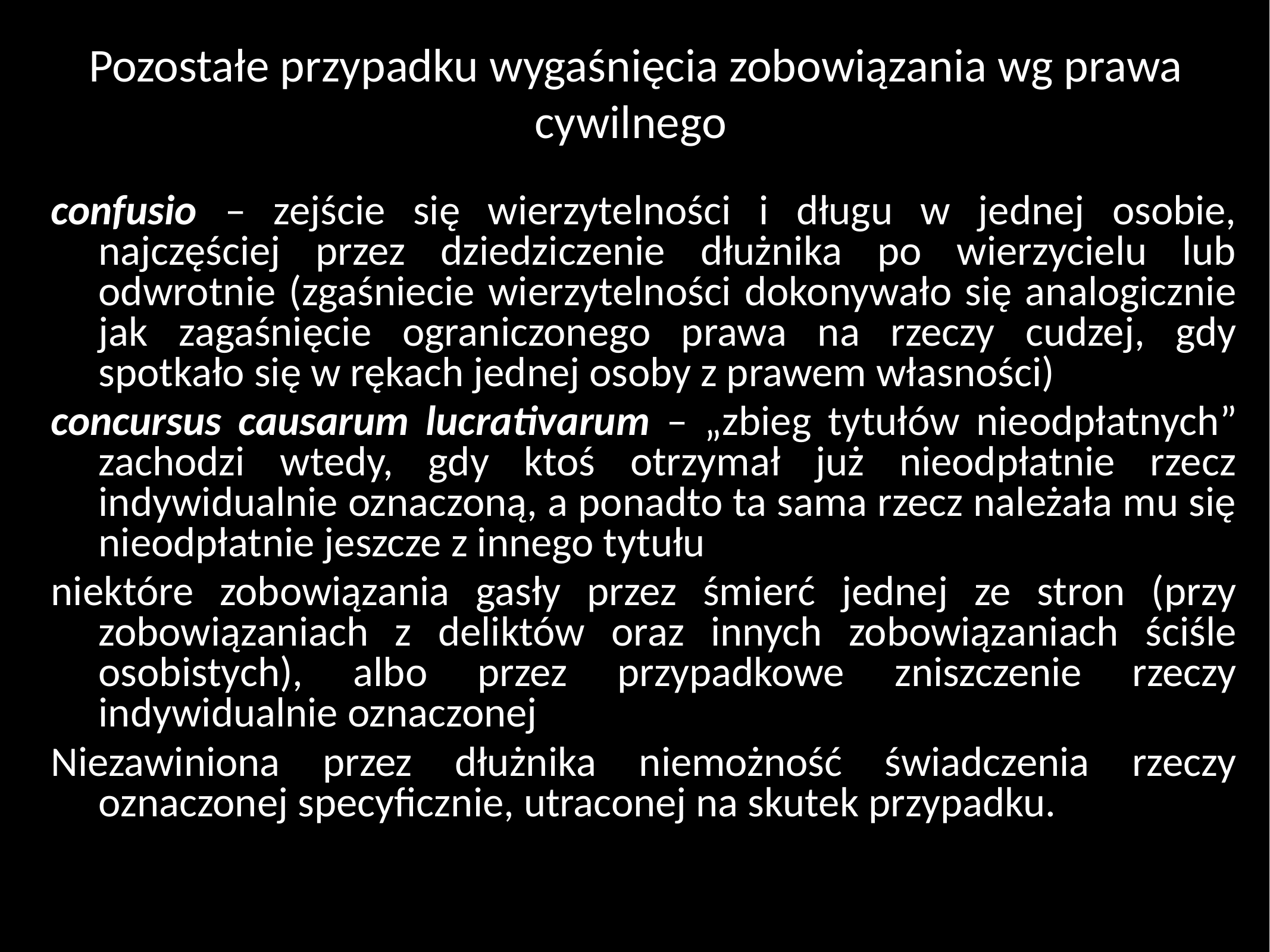

# Pozostałe przypadku wygaśnięcia zobowiązania wg prawa cywilnego
confusio – zejście się wierzytelności i długu w jednej osobie, najczęściej przez dziedziczenie dłużnika po wierzycielu lub odwrotnie (zgaśniecie wierzytelności dokonywało się analogicznie jak zagaśnięcie ograniczonego prawa na rzeczy cudzej, gdy spotkało się w rękach jednej osoby z prawem własności)
concursus causarum lucrativarum – „zbieg tytułów nieodpłatnych” zachodzi wtedy, gdy ktoś otrzymał już nieodpłatnie rzecz indywidualnie oznaczoną, a ponadto ta sama rzecz należała mu się nieodpłatnie jeszcze z innego tytułu
niektóre zobowiązania gasły przez śmierć jednej ze stron (przy zobowiązaniach z deliktów oraz innych zobowiązaniach ściśle osobistych), albo przez przypadkowe zniszczenie rzeczy indywidualnie oznaczonej
Niezawiniona przez dłużnika niemożność świadczenia rzeczy oznaczonej specyficznie, utraconej na skutek przypadku.